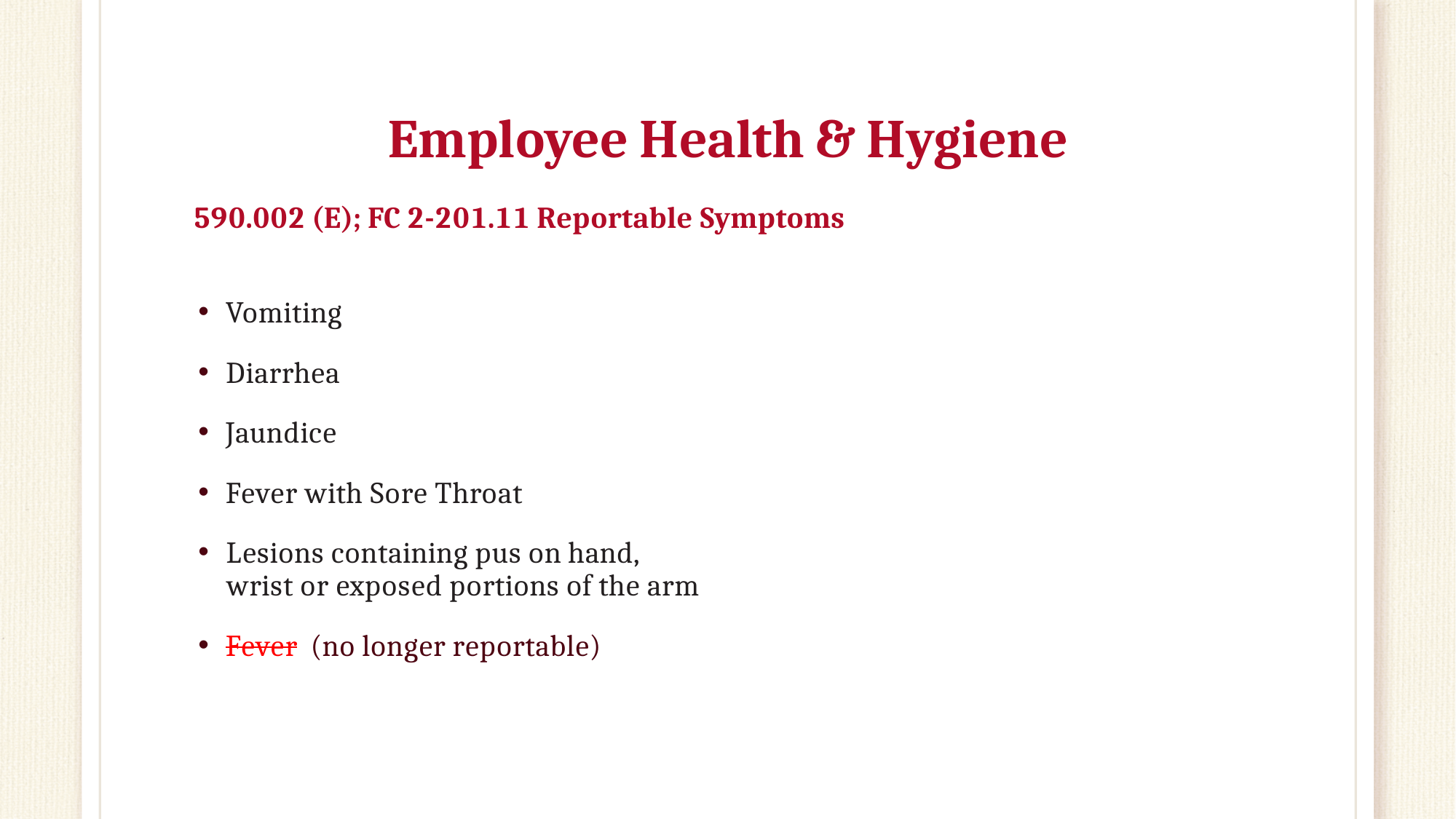

# Employee Health & Hygiene
590.002 (E); FC 2-201.11 Reportable Symptoms

Vomiting
Diarrhea
Jaundice
Fever with Sore Throat
Lesions containing pus on hand, wrist or exposed portions of the arm
Fever  (no longer reportable)